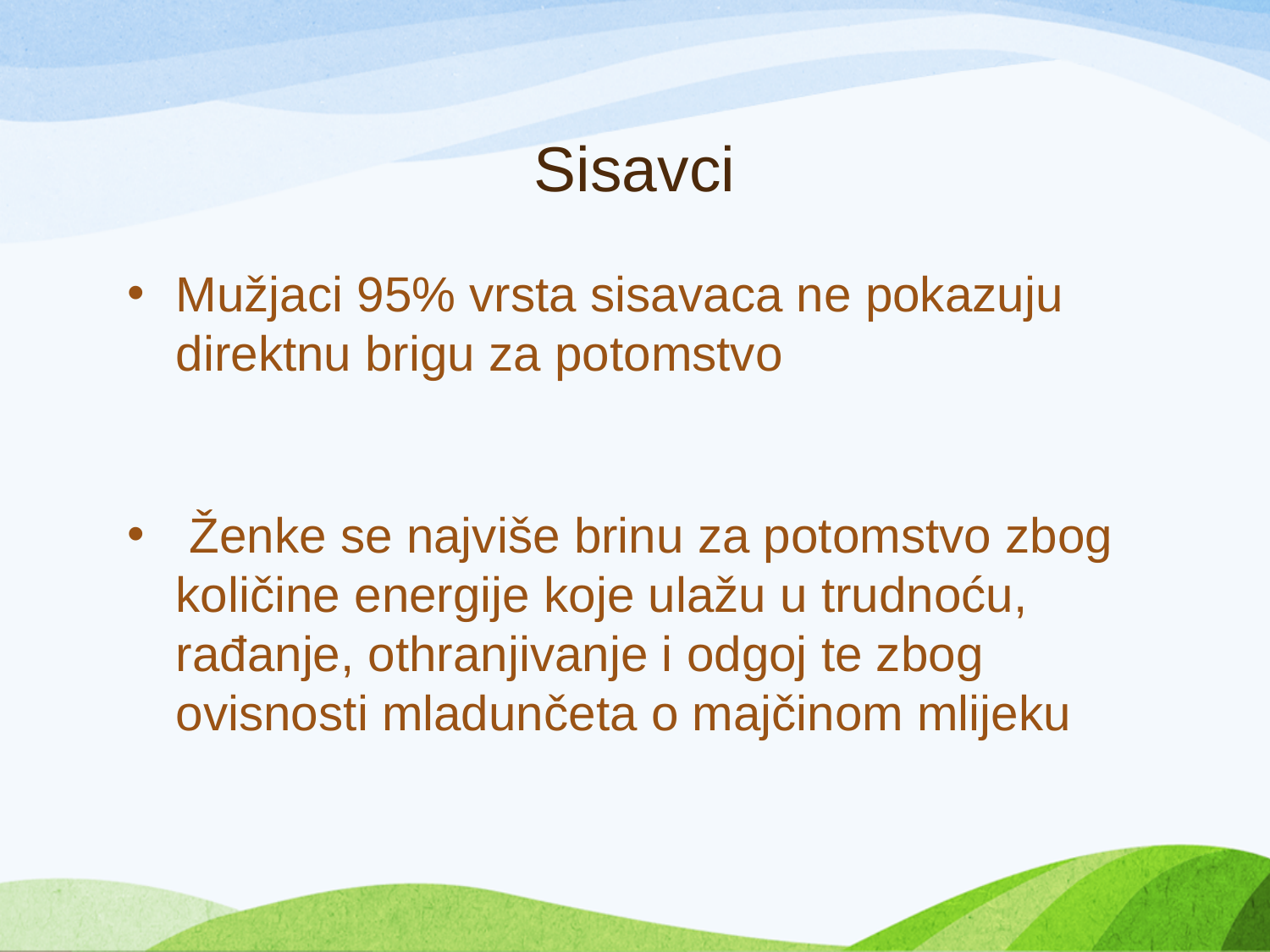

# Sisavci
Mužjaci 95% vrsta sisavaca ne pokazuju direktnu brigu za potomstvo

 Ženke se najviše brinu za potomstvo zbog količine energije koje ulažu u trudnoću, rađanje, othranjivanje i odgoj te zbog ovisnosti mladunčeta o majčinom mlijeku